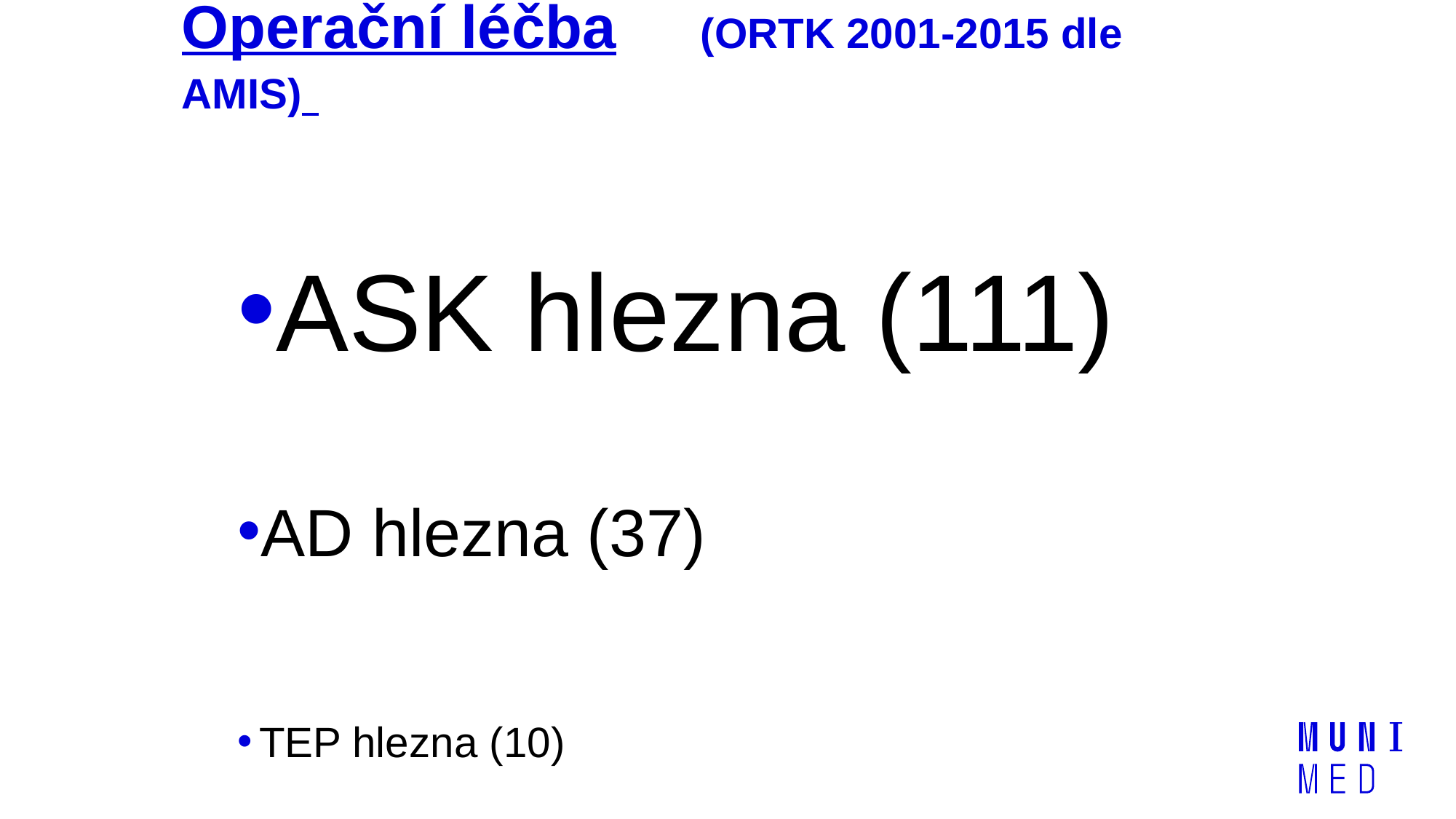

# Operační léčba     (ORTK 2001-2015 dle AMIS)

ASK hlezna (111)

AD hlezna (37)

TEP hlezna (10)